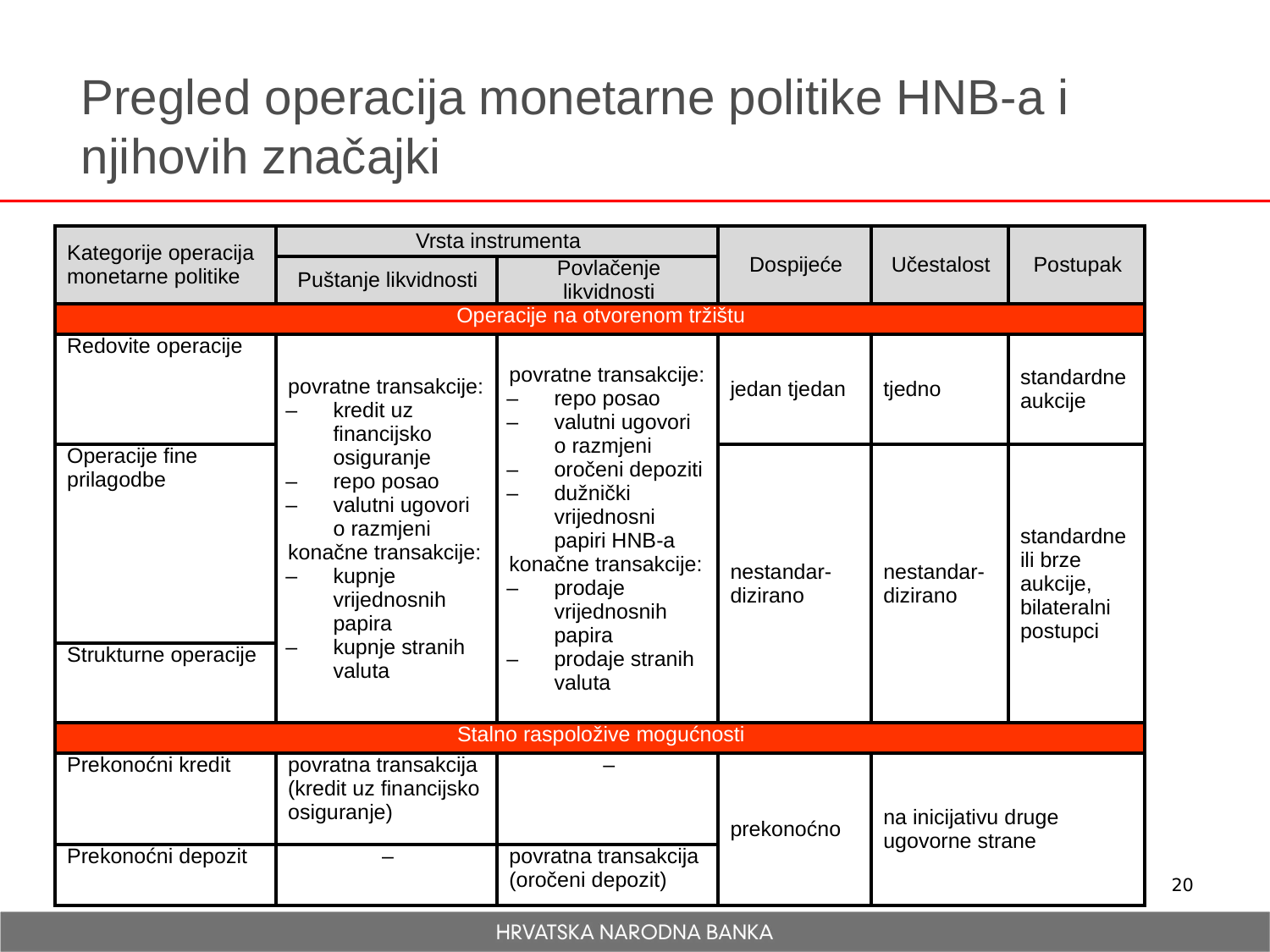

# Pregled operacija monetarne politike HNB-a i njihovih značajki
| Kategorije operacija monetarne politike | Vrsta instrumenta |  | Dospijeće | Učestalost | Postupak |
| --- | --- | --- | --- | --- | --- |
|  | Puštanje likvidnosti | Povlačenje likvidnosti |  |  |  |
| Operacije na otvorenom tržištu |  |  |  |  |  |
| Redovite operacije | povratne transakcije: kredit uz financijsko osiguranje repo posao valutni ugovori o razmjeni konačne transakcije: kupnje vrijednosnih papira kupnje stranih valuta | povratne transakcije: repo posao valutni ugovori o razmjeni oročeni depoziti dužnički vrijednosni papiri HNB-a konačne transakcije: prodaje vrijednosnih papira prodaje stranih valuta | jedan tjedan | tjedno | standardne aukcije |
| Operacije fine prilagodbe |  |  | nestandar-dizirano | nestandar-dizirano | standardne ili brze aukcije, bilateralni postupci |
| Strukturne operacije |  |  |  |  |  |
| Stalno raspoložive mogućnosti |  |  |  |  |  |
| Prekonoćni kredit | povratna transakcija (kredit uz financijsko osiguranje) | – | prekonoćno | na inicijativu druge ugovorne strane |  |
| Prekonoćni depozit | – | povratna transakcija (oročeni depozit) |  |  |  |
20